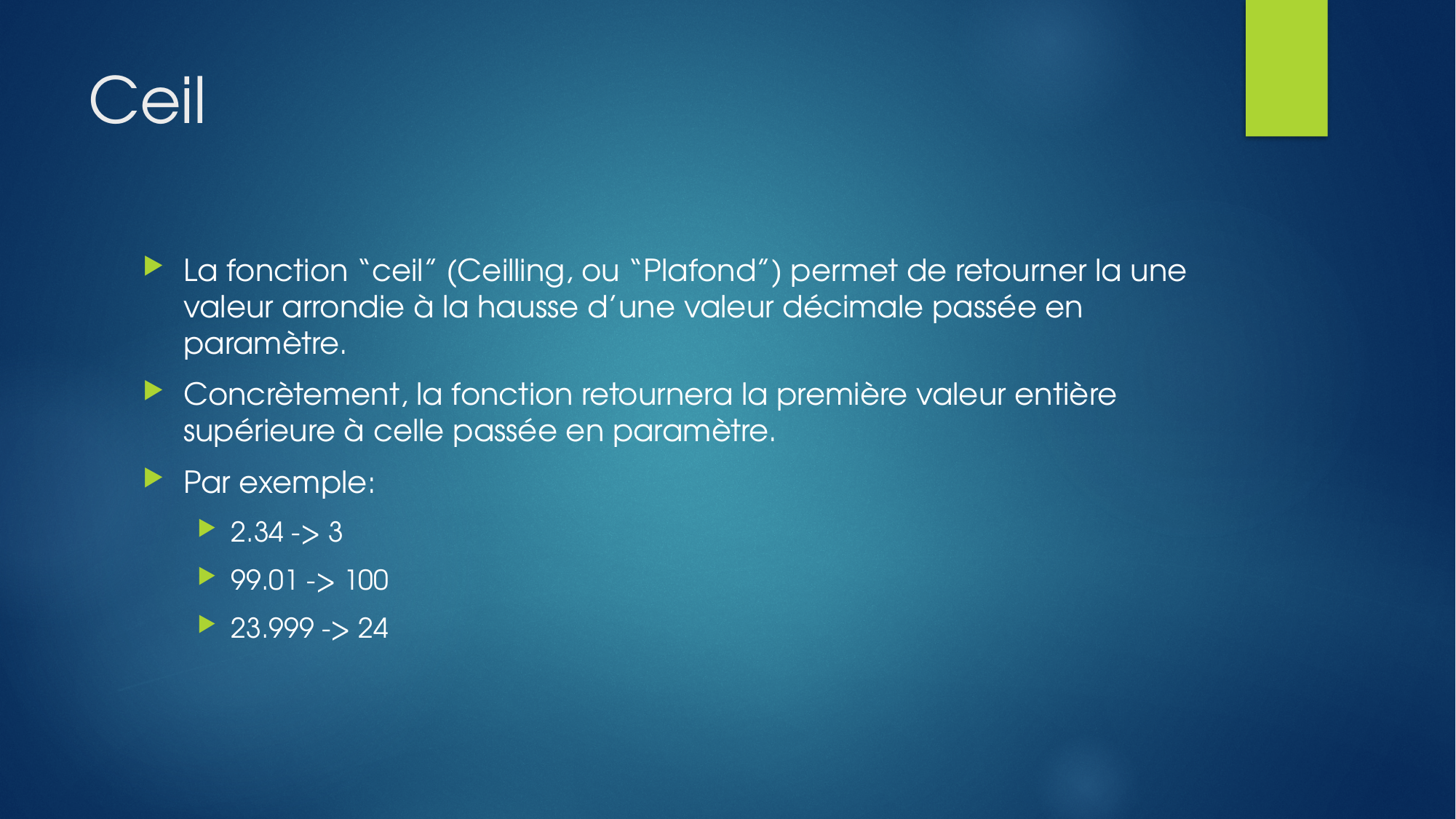

# Ceil
La fonction “ceil” (Ceilling, ou “Plafond”) permet de retourner la une valeur arrondie à la hausse d’une valeur décimale passée en paramètre.
Concrètement, la fonction retournera la première valeur entière supérieure à celle passée en paramètre.
Par exemple:
2.34 -> 3
99.01 -> 100
23.999 -> 24